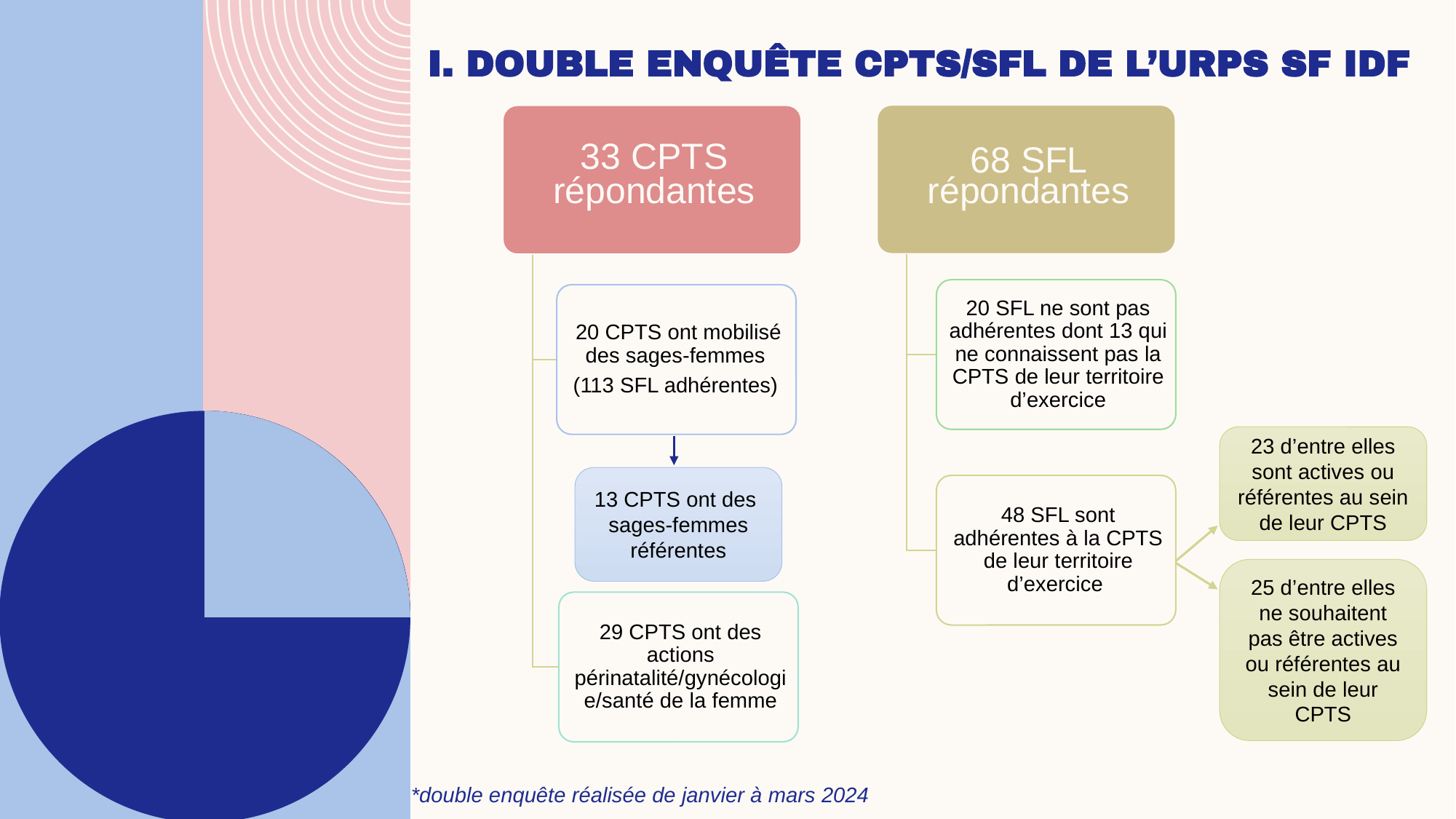

# I. Double enquête cpts/sfl de l’URPS SF IDF
33 CPTS
répondantes
20 CPTS ont mobilisé des sages-femmes
(113 SFL adhérentes)
29 CPTS ont des actions périnatalité/gynécologie/santé de la femme
68 SFL répondantes
20 SFL ne sont pas adhérentes dont 13 qui ne connaissent pas la CPTS de leur territoire d’exercice
48 SFL sont adhérentes à la CPTS de leur territoire d’exercice
23 d’entre elles sont actives ou référentes au sein de leur CPTS
13 CPTS ont des
sages-femmes référentes
25 d’entre elles ne souhaitent pas être actives ou référentes au sein de leur CPTS
*double enquête réalisée de janvier à mars 2024